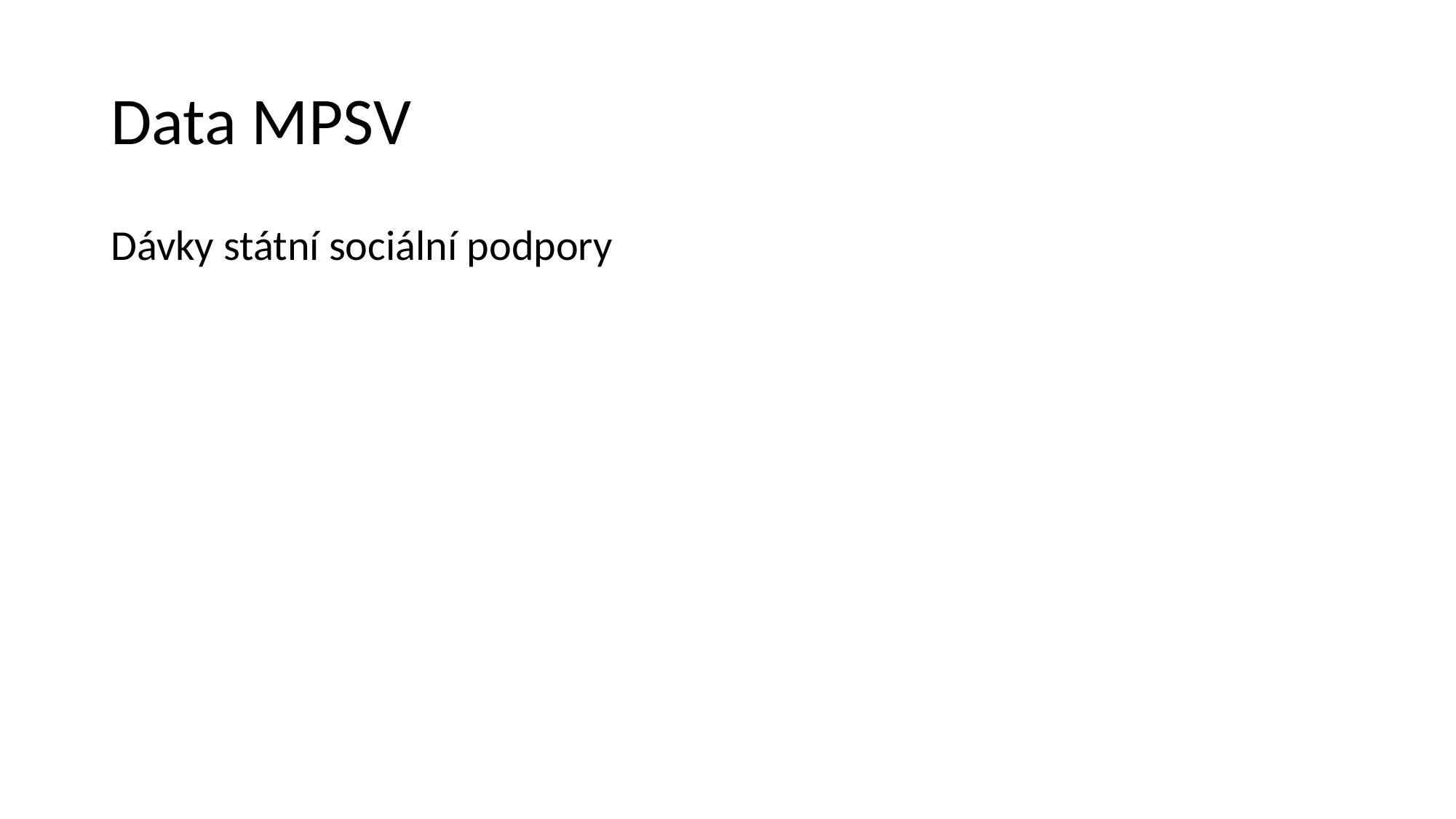

# Data MPSV
Dávky státní sociální podpory